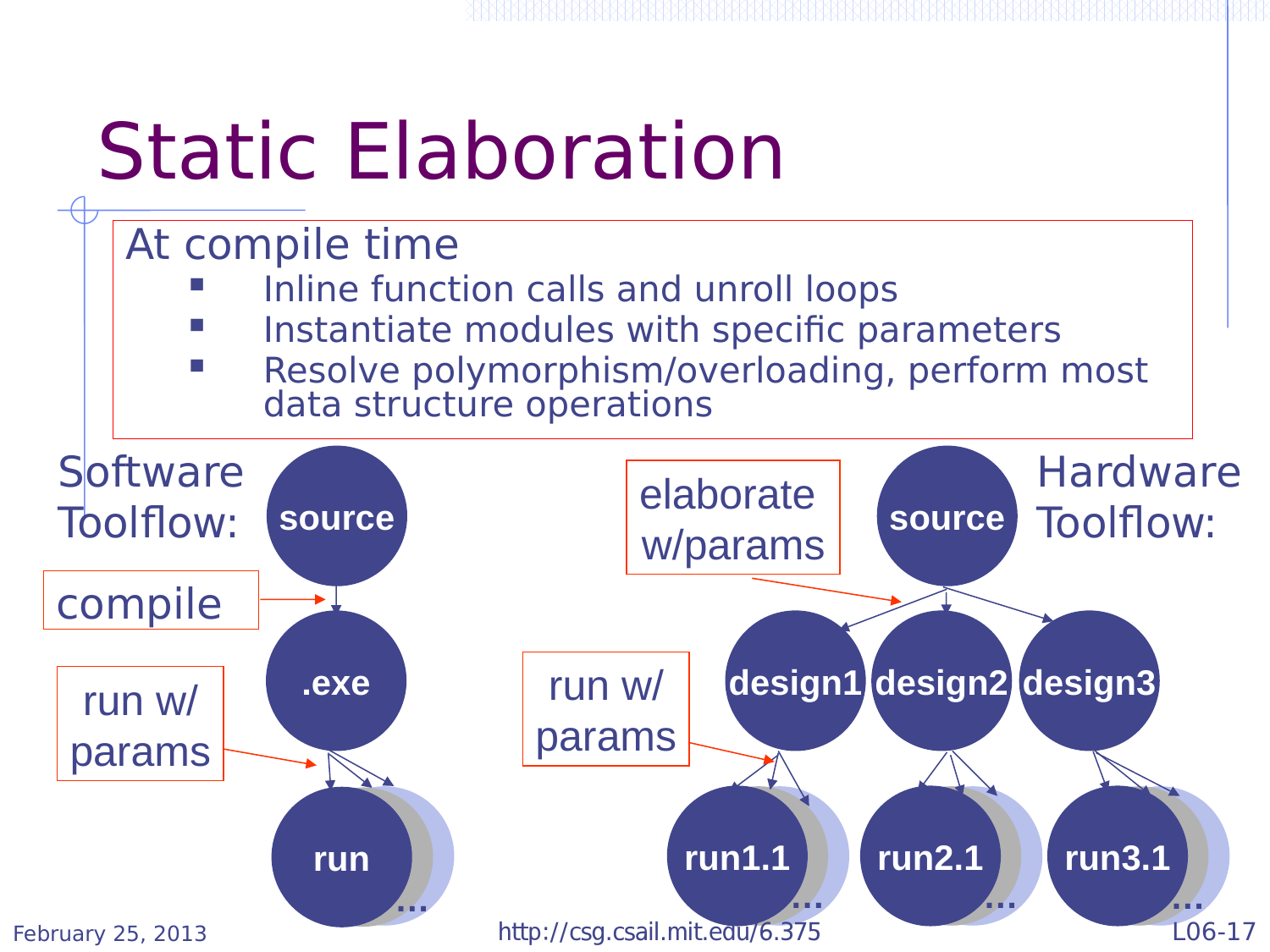

# Static Elaboration
At compile time
Inline function calls and unroll loops
Instantiate modules with specific parameters
Resolve polymorphism/overloading, perform most data structure operations
Software
Toolflow:
source
Hardware
Toolflow:
source
elaborate
w/params

design1
design2
design3

.exe
compile

run w/
params

run1.1
run1
run1
…
run2.1
run1
run1
…
run3.1
run1
run1
…
run w/
params

run1
run
run1
…
February 25, 2013
http://csg.csail.mit.edu/6.375
L06-17